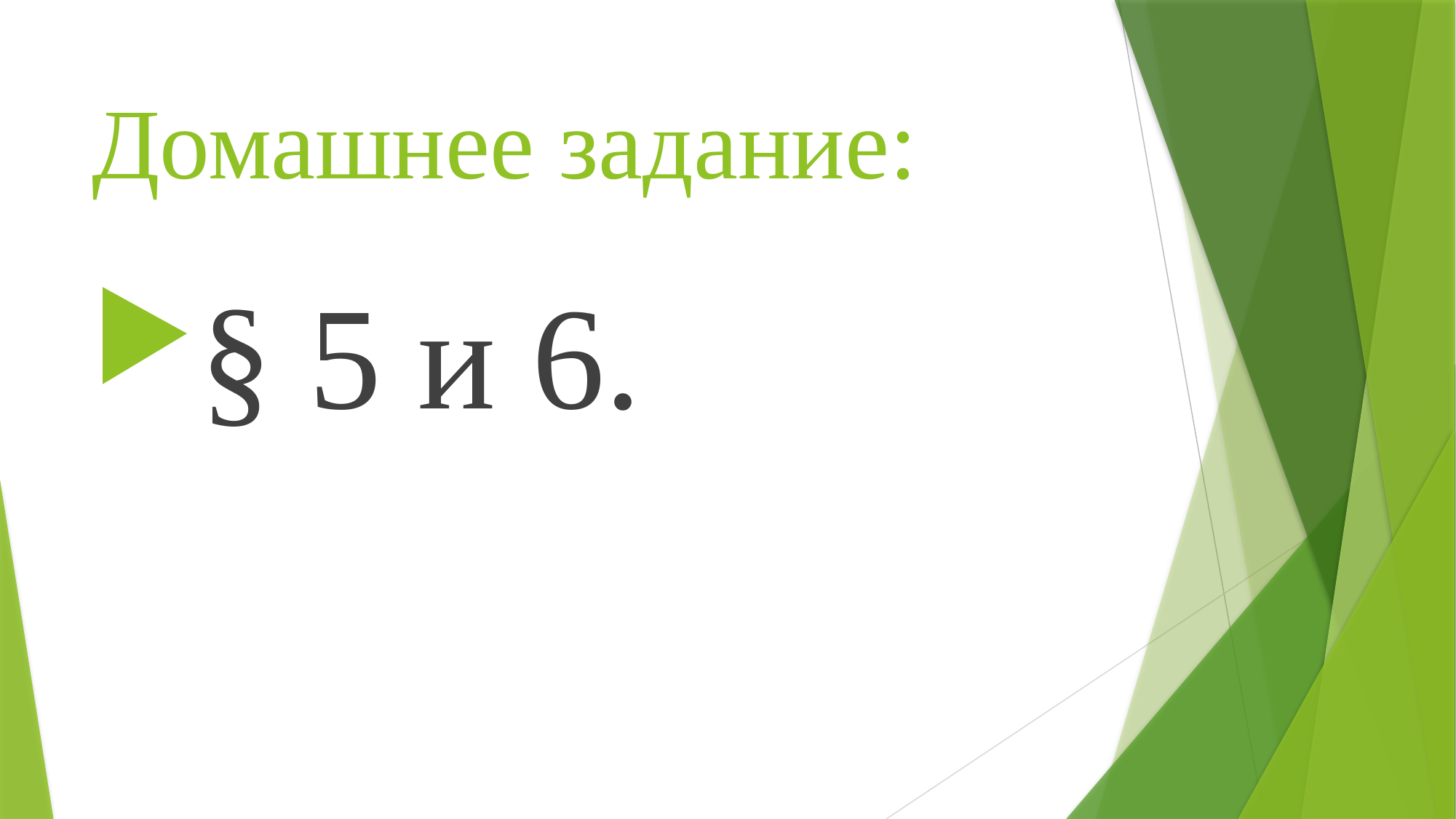

# Домашнее задание:
§ 5 и 6.